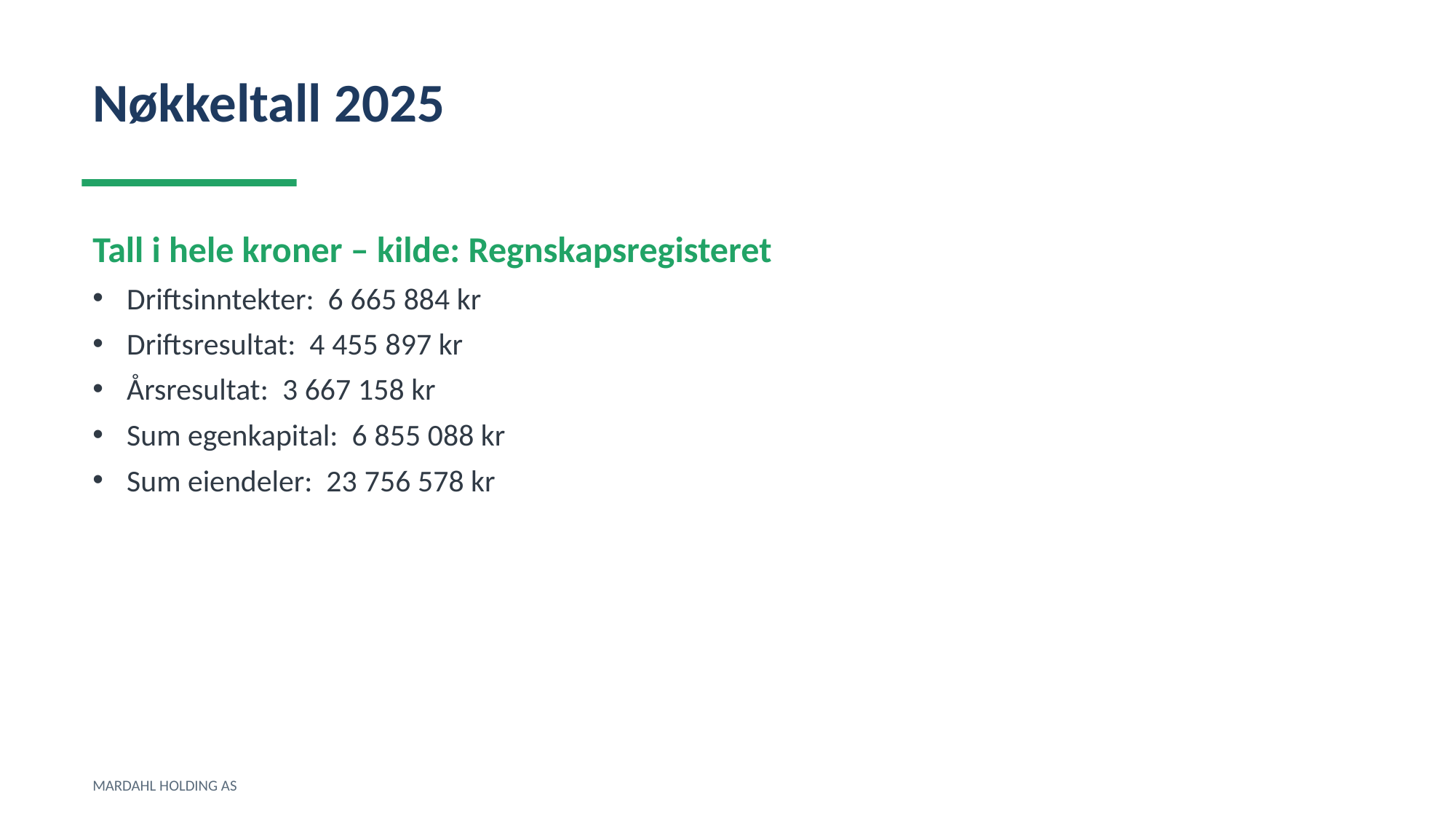

Nøkkeltall 2025

Tall i hele kroner – kilde: Regnskapsregisteret
Driftsinntekter:  6 665 884 kr
Driftsresultat:  4 455 897 kr
Årsresultat:  3 667 158 kr
Sum egenkapital:  6 855 088 kr
Sum eiendeler:  23 756 578 kr
MARDAHL HOLDING AS